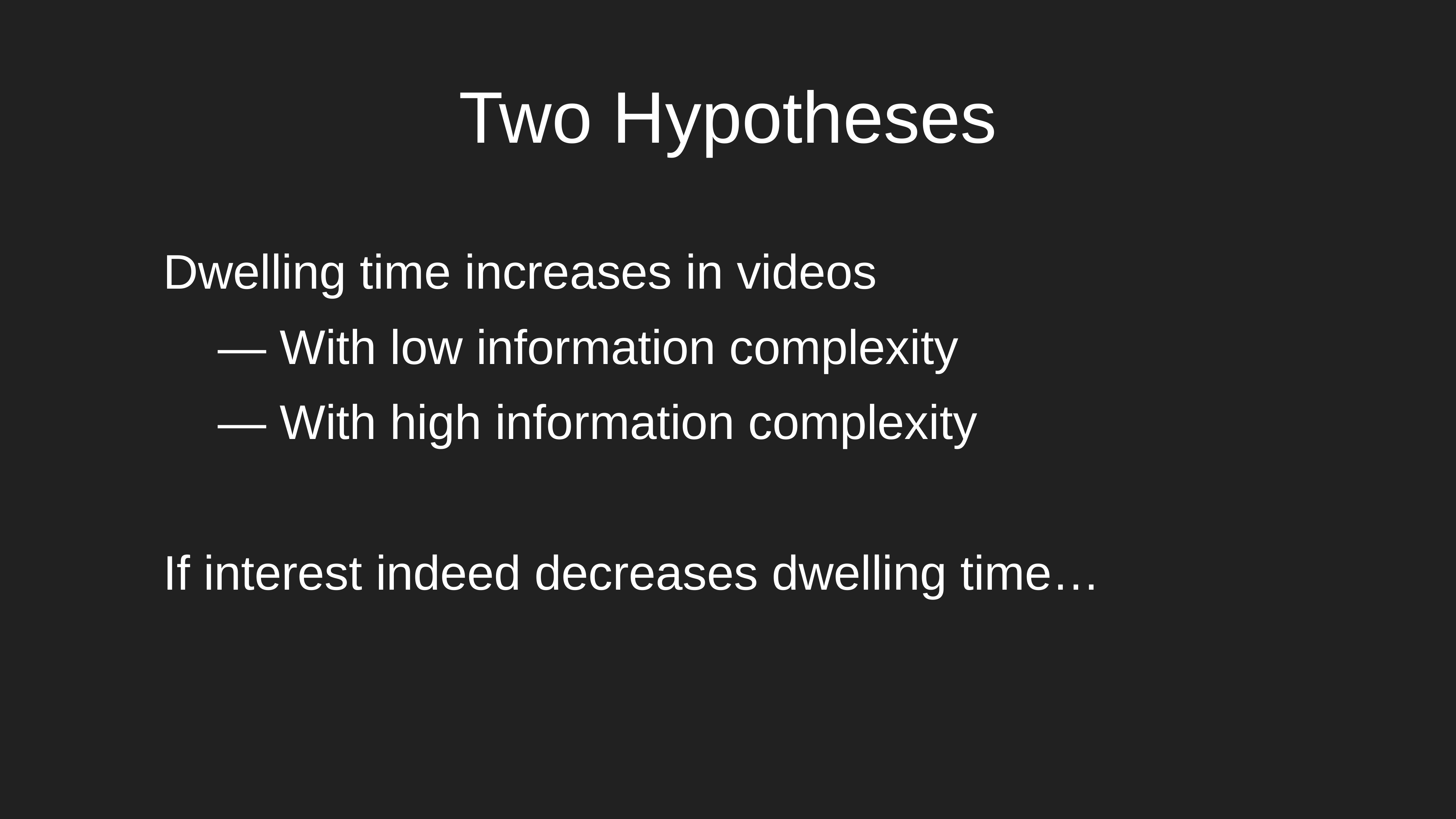

Two Hypotheses
Dwelling time increases in videos
— With low information complexity
— With high information complexity

If interest indeed decreases dwelling time…